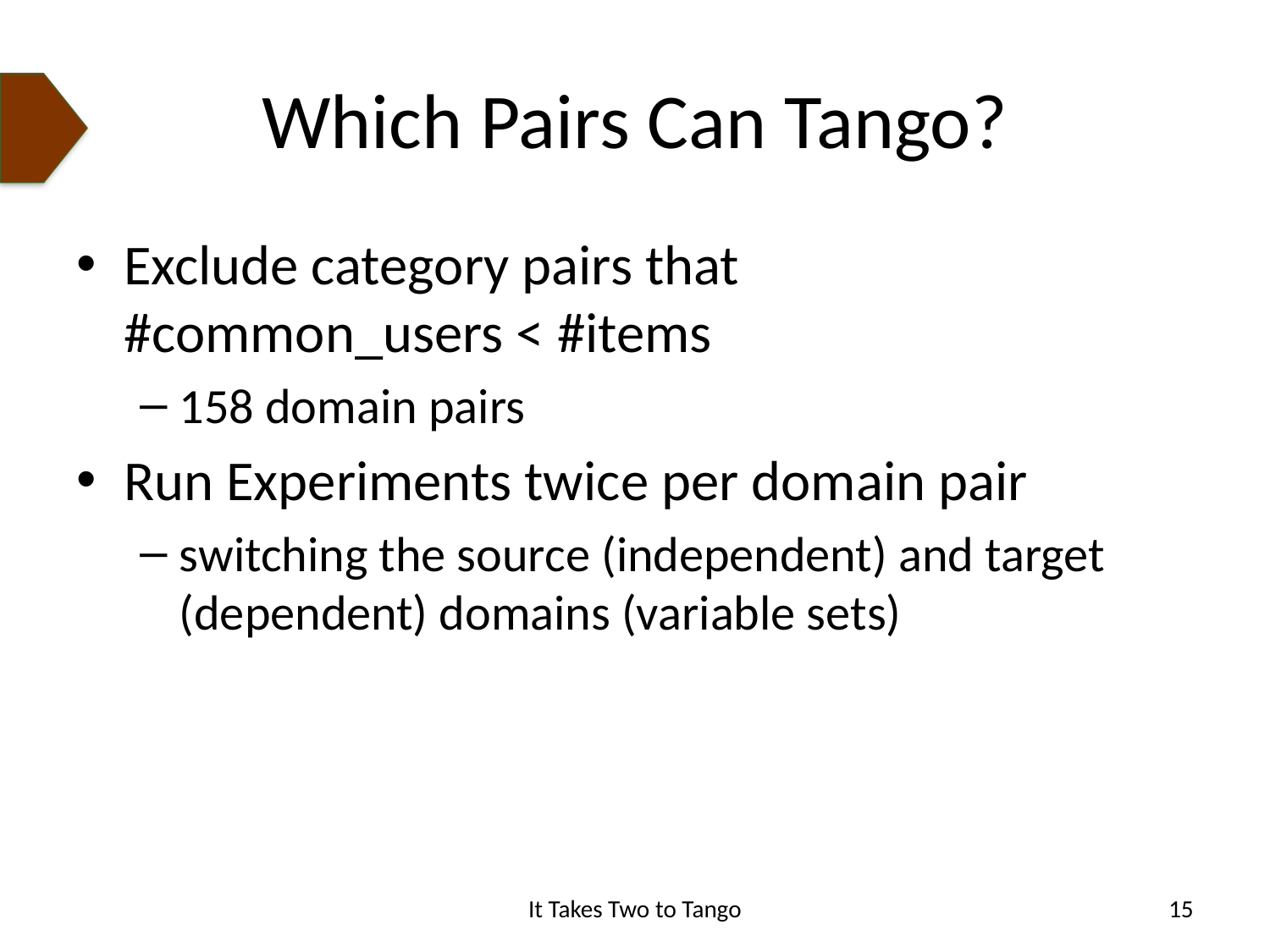

# Which Pairs Can Tango?

Exclude category pairs that
#common_users < #items
158 domain pairs
Run Experiments twice per domain pair
switching the source (independent) and target (dependent) domains (variable sets)

It Takes Two to Tango
15